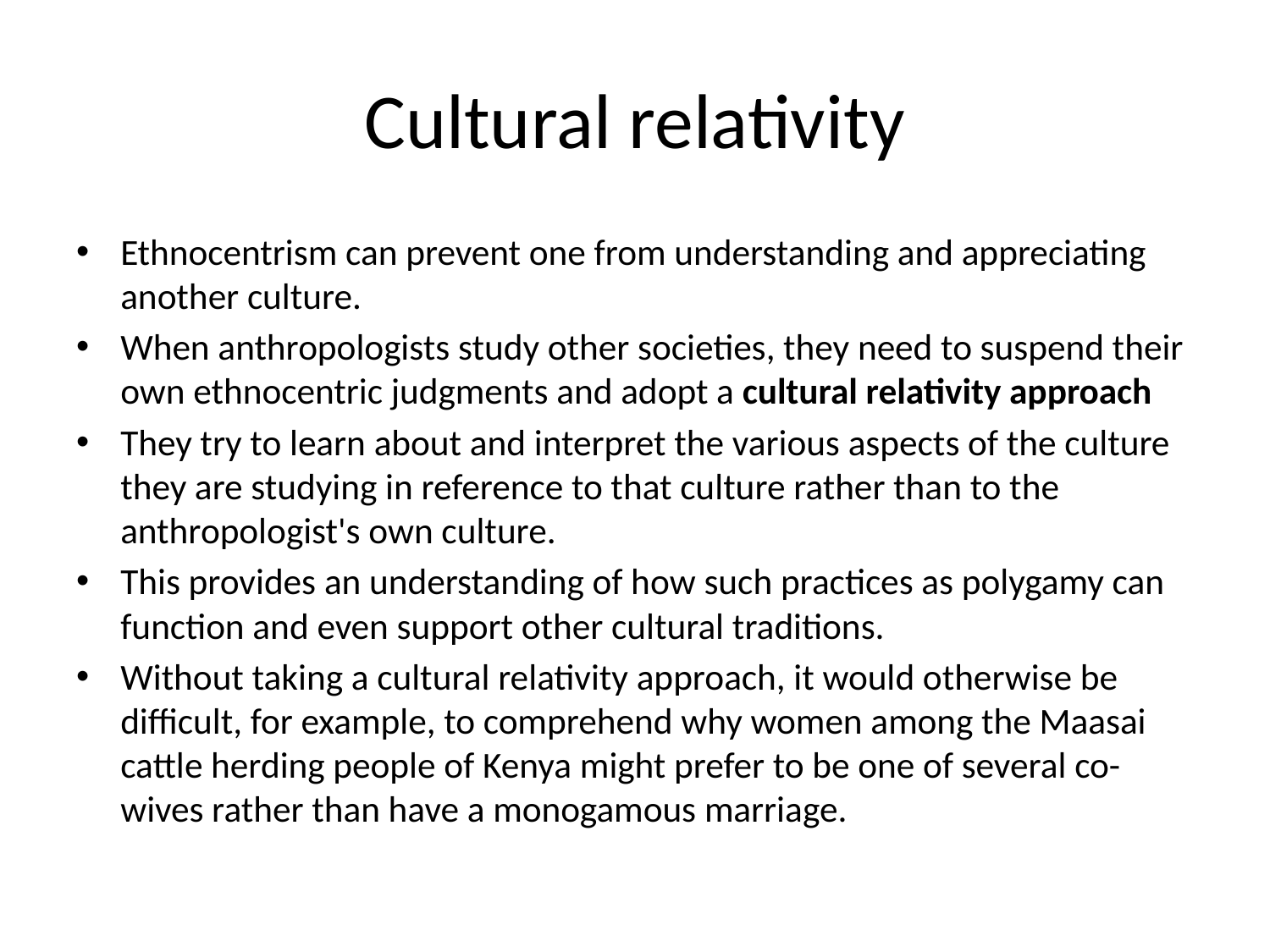

# Cultural relativity
Ethnocentrism can prevent one from understanding and appreciating another culture.
When anthropologists study other societies, they need to suspend their own ethnocentric judgments and adopt a cultural relativity approach
They try to learn about and interpret the various aspects of the culture they are studying in reference to that culture rather than to the anthropologist's own culture.
This provides an understanding of how such practices as polygamy can function and even support other cultural traditions.
Without taking a cultural relativity approach, it would otherwise be difficult, for example, to comprehend why women among the Maasai cattle herding people of Kenya might prefer to be one of several co-wives rather than have a monogamous marriage.